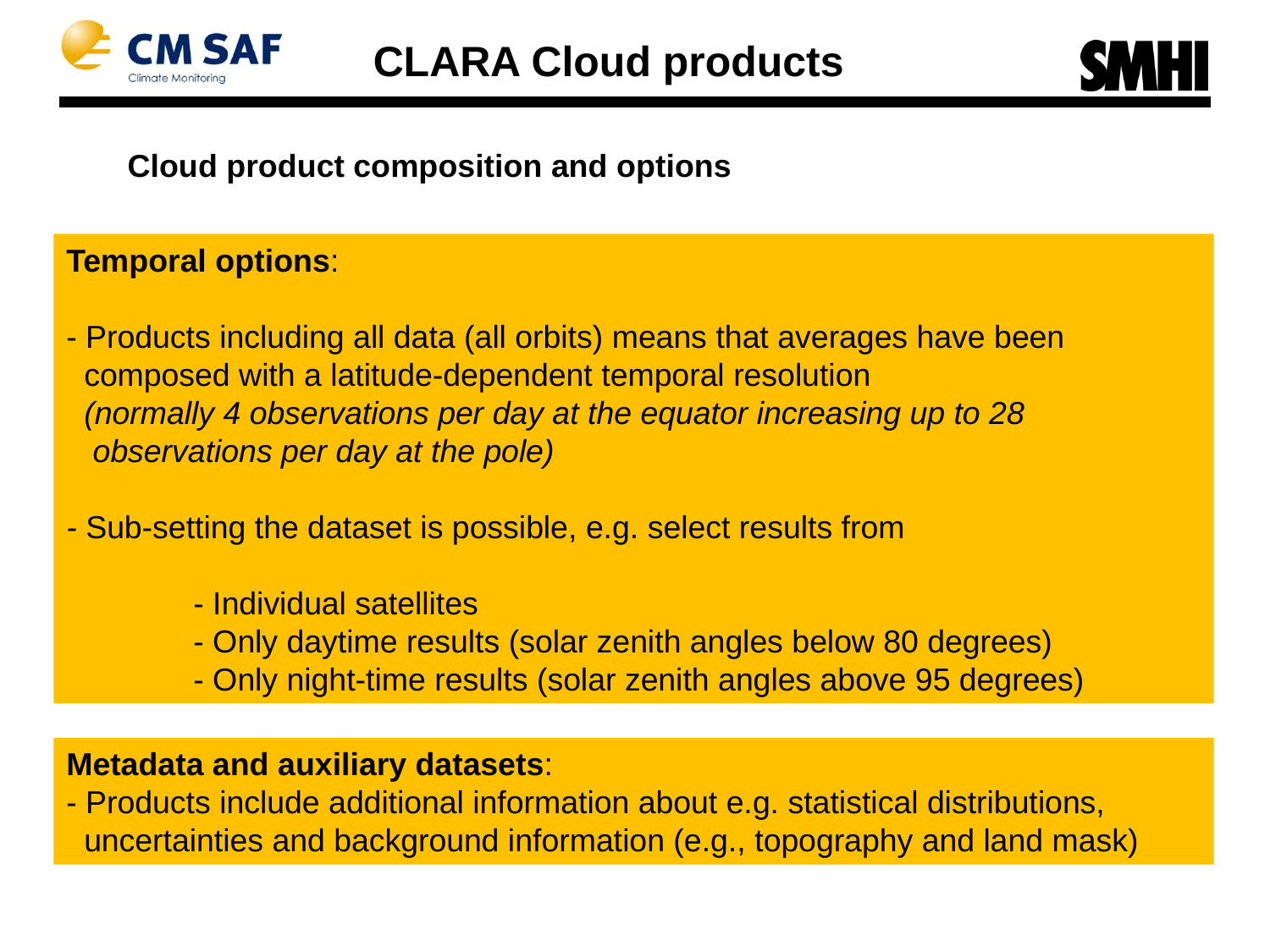

CLARA Cloud products
Cloud product composition and options
Temporal options:

- Products including all data (all orbits) means that averages have been
  composed with a latitude-dependent temporal resolution
  (normally 4 observations per day at the equator increasing up to 28
   observations per day at the pole)
- Sub-setting the dataset is possible, e.g. select results from
	- Individual satellites
	- Only daytime results (solar zenith angles below 80 degrees)
	- Only night-time results (solar zenith angles above 95 degrees)
Metadata and auxiliary datasets:
- Products include additional information about e.g. statistical distributions,
  uncertainties and background information (e.g., topography and land mask)